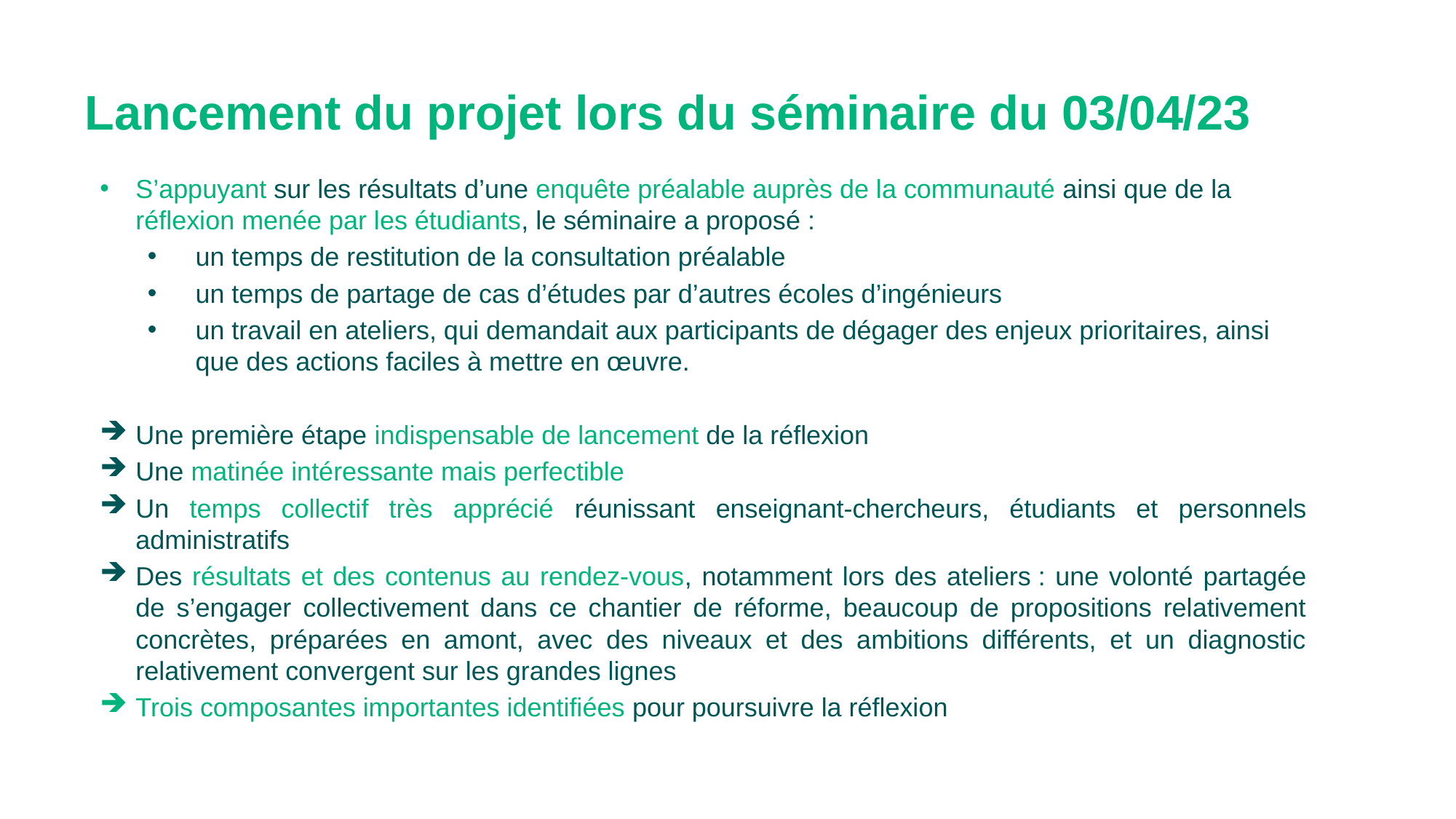

Lancement du projet lors du séminaire du 03/04/23
S’appuyant sur les résultats d’une enquête préalable auprès de la communauté ainsi que de la réflexion menée par les étudiants, le séminaire a proposé :
un temps de restitution de la consultation préalable
un temps de partage de cas d’études par d’autres écoles d’ingénieurs
un travail en ateliers, qui demandait aux participants de dégager des enjeux prioritaires, ainsi que des actions faciles à mettre en œuvre.

Une première étape indispensable de lancement de la réflexion
Une matinée intéressante mais perfectible
Un temps collectif très apprécié réunissant enseignant-chercheurs, étudiants et personnels administratifs
Des résultats et des contenus au rendez-vous, notamment lors des ateliers : une volonté partagée de s’engager collectivement dans ce chantier de réforme, beaucoup de propositions relativement concrètes, préparées en amont, avec des niveaux et des ambitions différents, et un diagnostic relativement convergent sur les grandes lignes
Trois composantes importantes identifiées pour poursuivre la réflexion